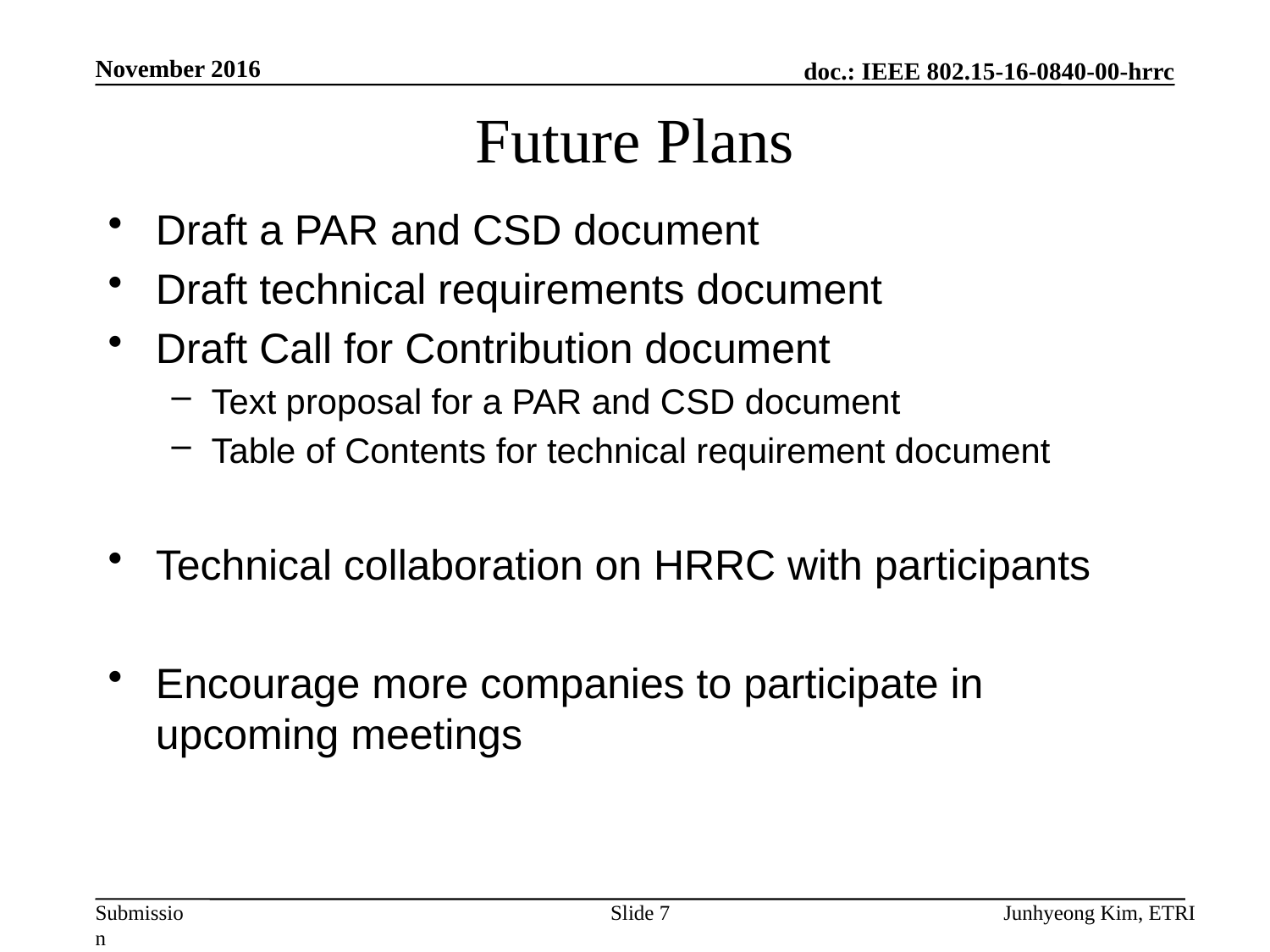

November 2016
# Future Plans
Draft a PAR and CSD document
Draft technical requirements document
Draft Call for Contribution document
Text proposal for a PAR and CSD document
Table of Contents for technical requirement document

Technical collaboration on HRRC with participants

Encourage more companies to participate in upcoming meetings

Slide 7
Junhyeong Kim, ETRI